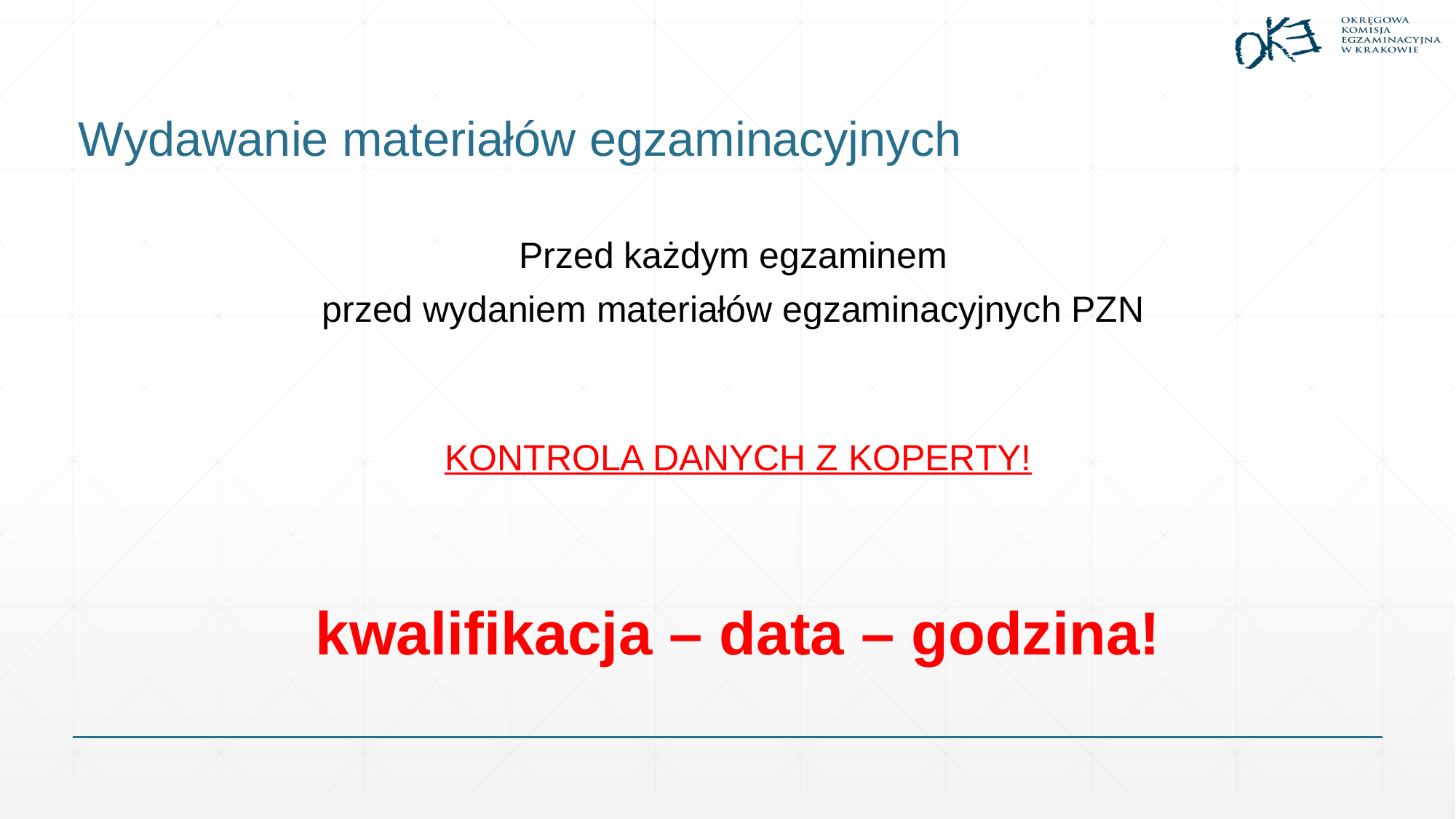

# Wydawanie materiałów egzaminacyjnych
Przed każdym egzaminem
przed wydaniem materiałów egzaminacyjnych PZN

KONTROLA DANYCH Z KOPERTY!

kwalifikacja – data – godzina!